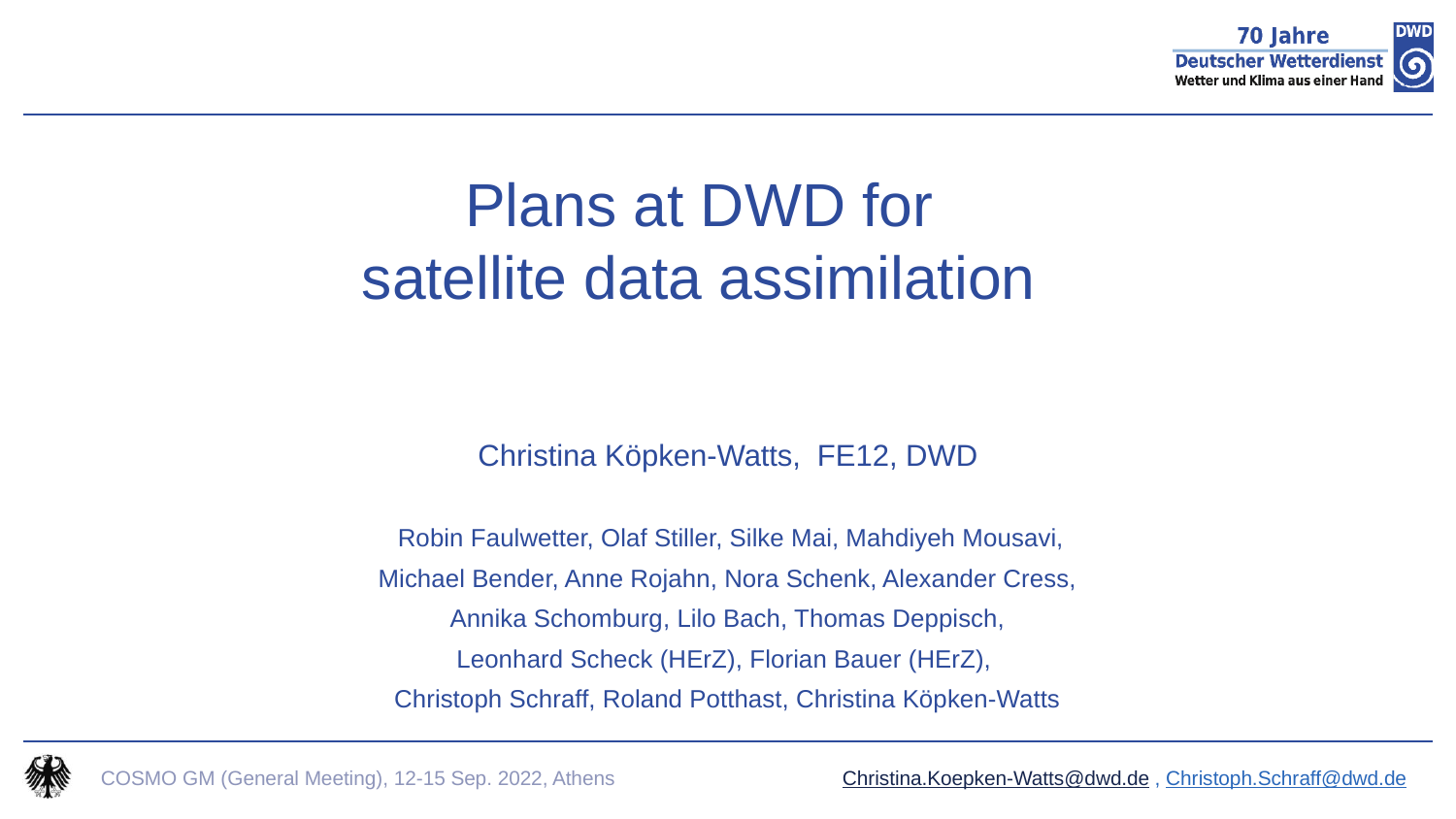

# Plans at DWD for satellite data assimilation
Christina Köpken-Watts,  FE12, DWD

 Robin Faulwetter, Olaf Stiller, Silke Mai, Mahdiyeh Mousavi,
Michael Bender, Anne Rojahn, Nora Schenk, Alexander Cress,
Annika Schomburg, Lilo Bach, Thomas Deppisch,
Leonhard Scheck (HErZ), Florian Bauer (HErZ),
Christoph Schraff, Roland Potthast, Christina Köpken-Watts
Christina.Koepken-Watts@dwd.de , Christoph.Schraff@dwd.de
COSMO GM (General Meeting), 12-15 Sep. 2022, Athens